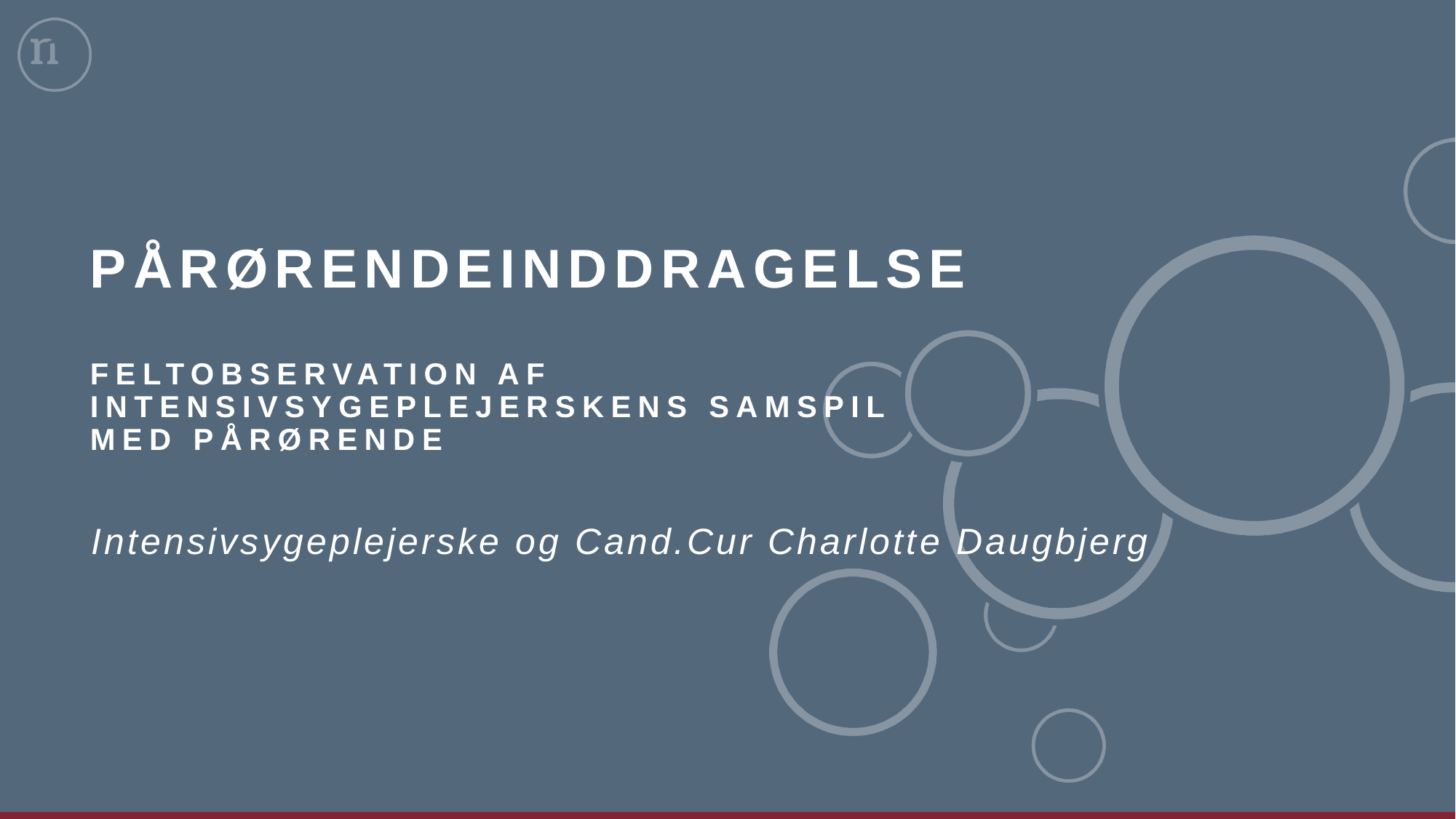

# Pårørendeinddragelse Feltobservation af intensivsygeplejerskens samspil med pårørende

Intensivsygeplejerske og Cand.Cur Charlotte Daugbjerg